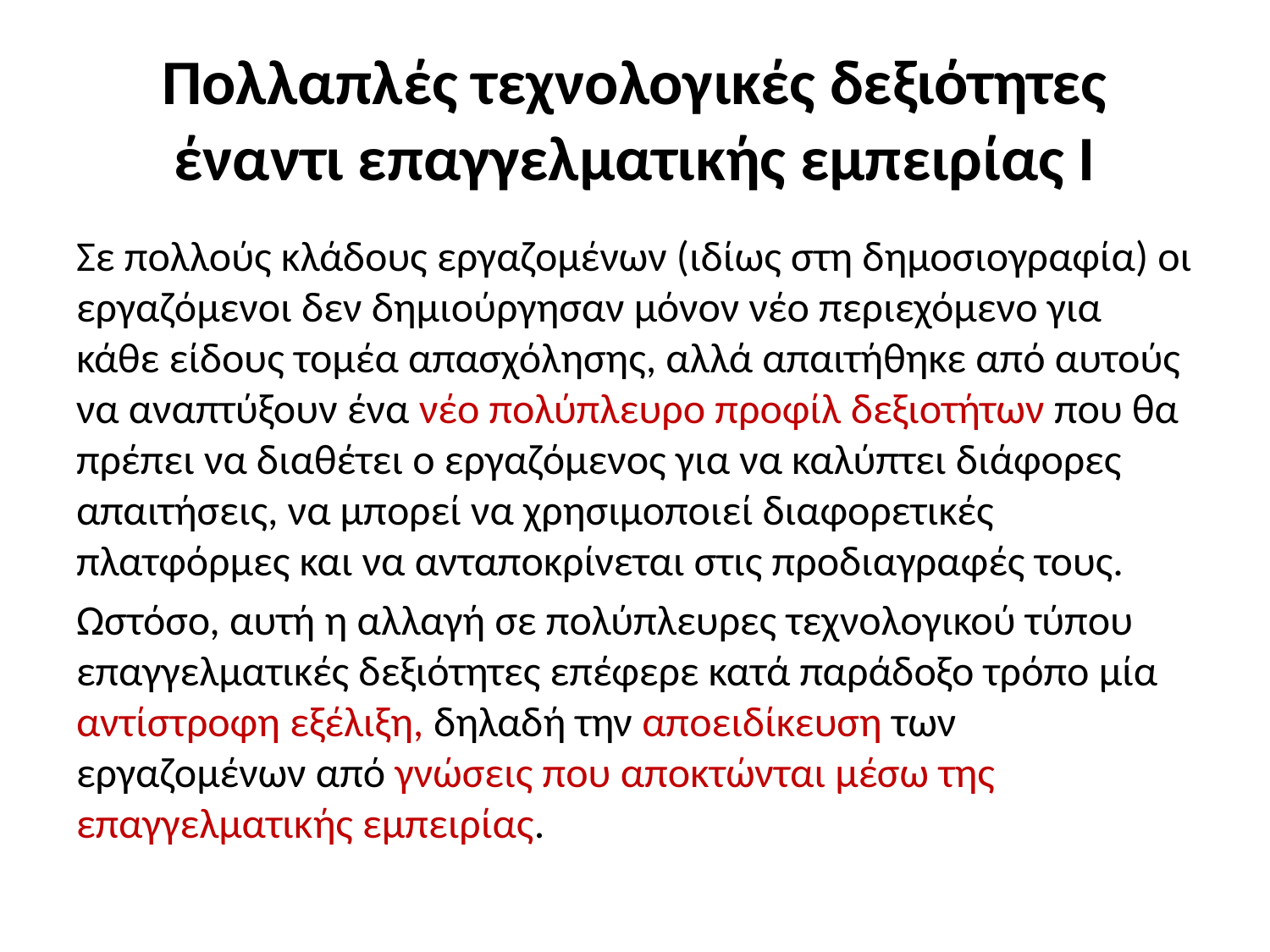

# Πολλαπλές τεχνολογικές δεξιότητες έναντι επαγγελματικής εμπειρίας Ι
Σε πολλούς κλάδους εργαζομένων (ιδίως στη δημοσιογραφία) οι εργαζόμενοι δεν δημιούργησαν μόνον νέο περιεχόμενο για κάθε είδους τομέα απασχόλησης, αλλά απαιτήθηκε από αυτούς να αναπτύξουν ένα νέο πολύπλευρο προφίλ δεξιοτήτων που θα πρέπει να διαθέτει ο εργαζόμενος για να καλύπτει διάφορες απαιτήσεις, να μπορεί να χρησιμοποιεί διαφορετικές πλατφόρμες και να ανταποκρίνεται στις προδιαγραφές τους.
Ωστόσο, αυτή η αλλαγή σε πολύπλευρες τεχνολογικού τύπου επαγγελματικές δεξιότητες επέφερε κατά παράδοξο τρόπο μία αντίστροφη εξέλιξη, δηλαδή την αποειδίκευση των εργαζομένων από γνώσεις που αποκτώνται μέσω της επαγγελματικής εμπειρίας.